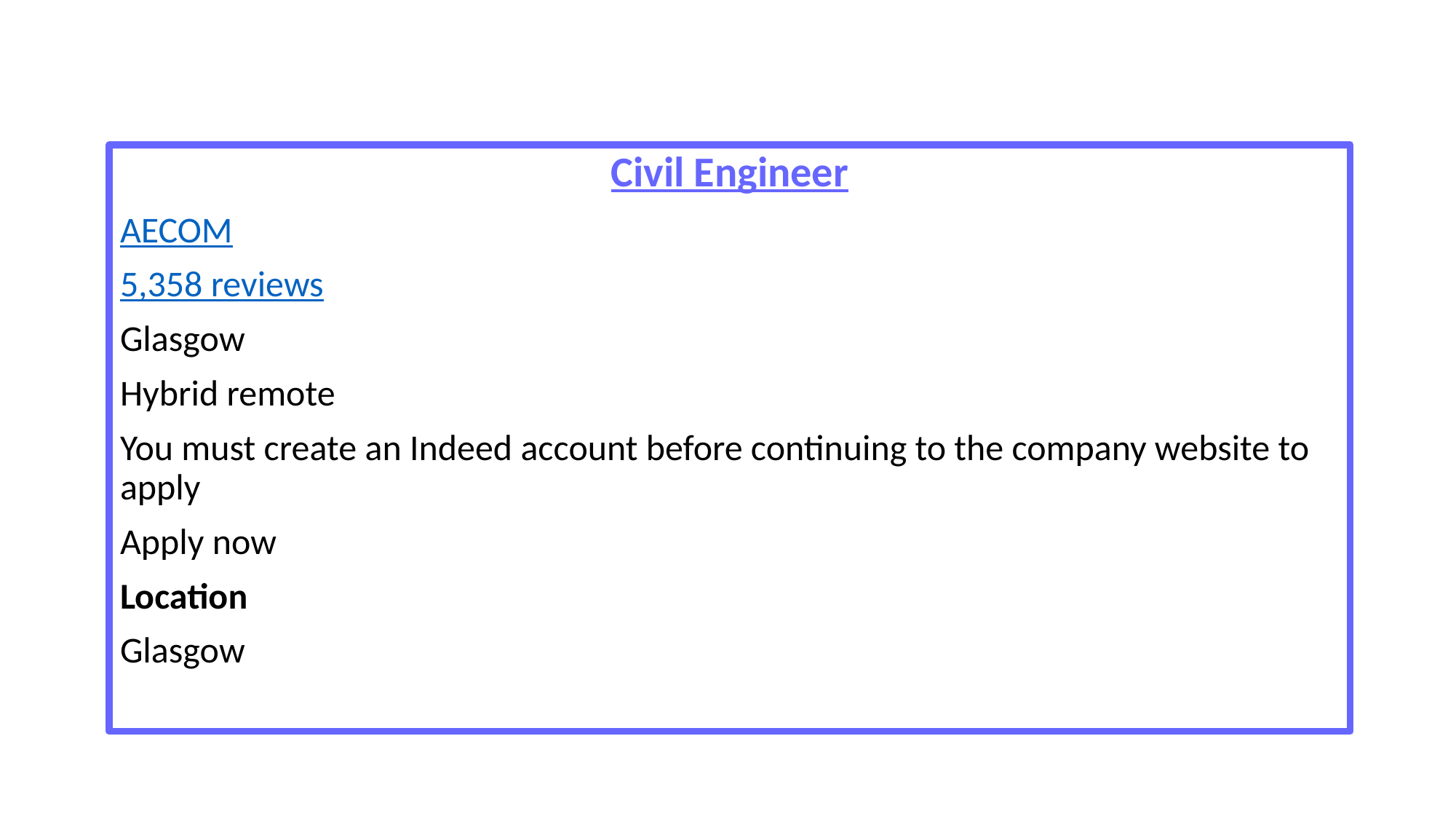

#
Civil Engineer
AECOM
5,358 reviews
Glasgow
Hybrid remote
You must create an Indeed account before continuing to the company website to apply
Apply now
Location
Glasgow